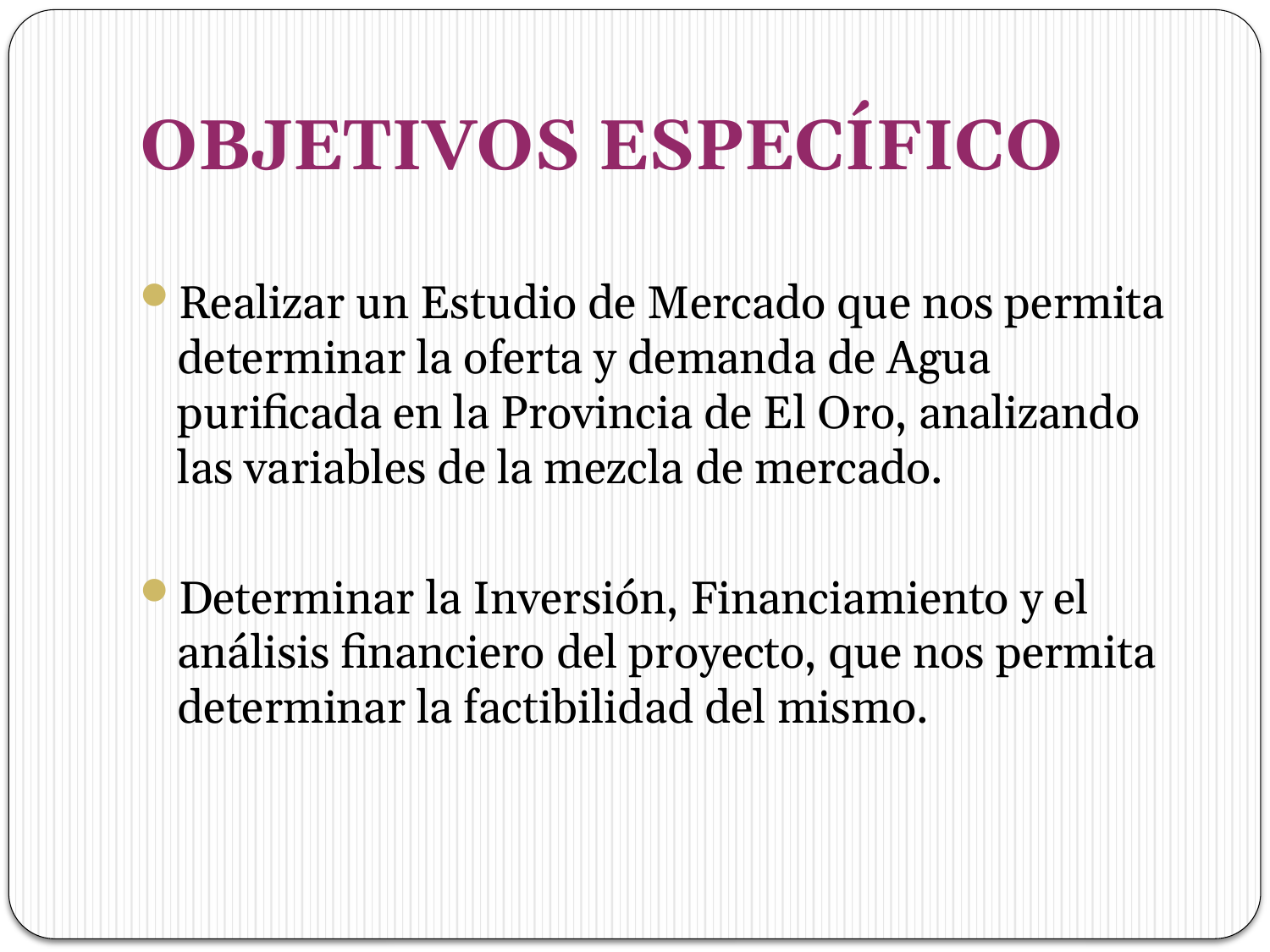

# OBJETIVOS ESPECÍFICO

Realizar un Estudio de Mercado que nos permita determinar la oferta y demanda de Agua purificada en la Provincia de El Oro, analizando las variables de la mezcla de mercado.

Determinar la Inversión, Financiamiento y el análisis financiero del proyecto, que nos permita determinar la factibilidad del mismo.